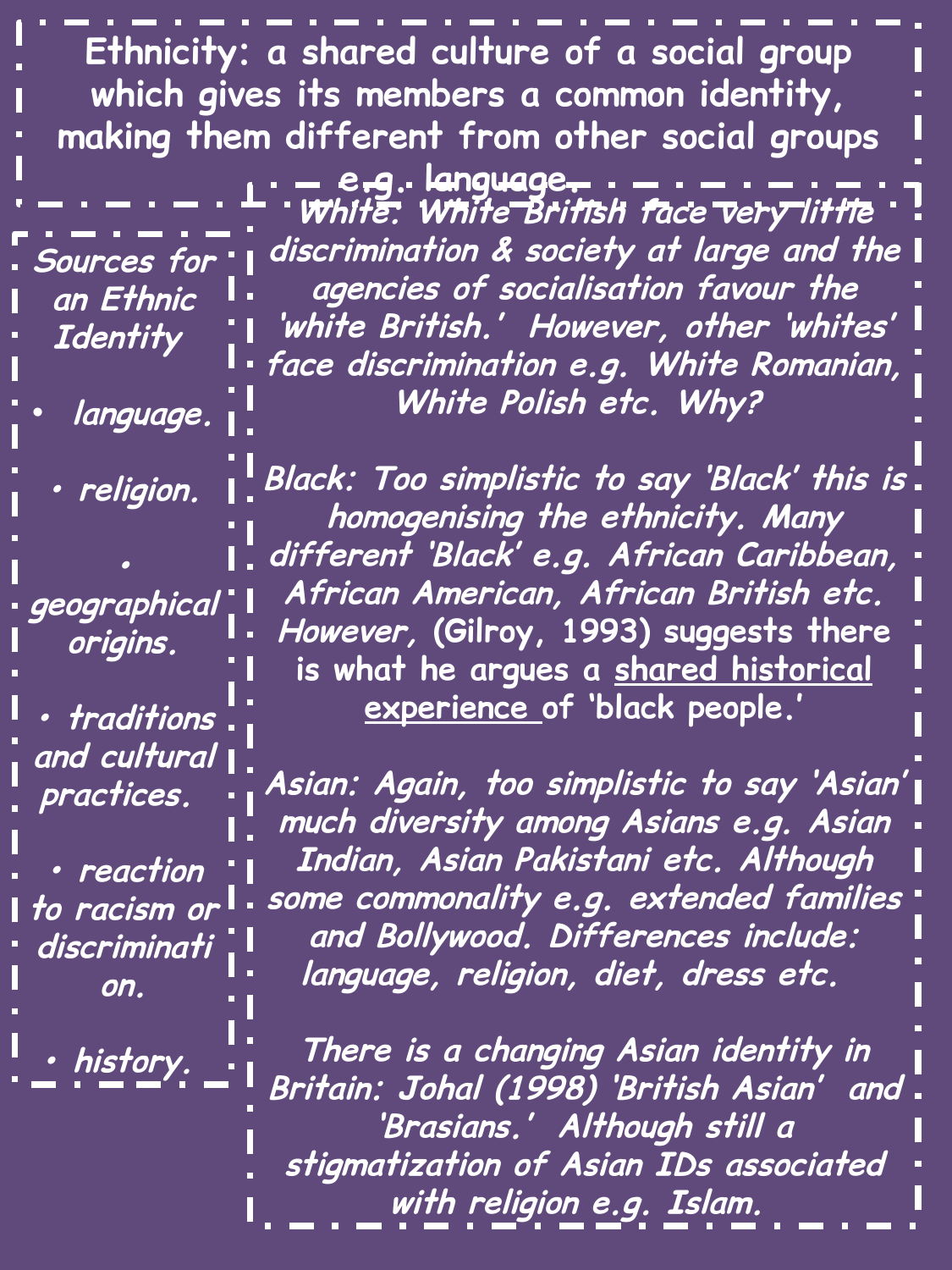

Ethnicity: a shared culture of a social group which gives its members a common identity, making them different from other social groups e.g. language.
White: White British face very little discrimination & society at large and the agencies of socialisation favour the ‘white British.’  However, other ‘whites’ face discrimination e.g. White Romanian, White Polish etc. Why?

Black: Too simplistic to say ‘Black’ this is homogenising the ethnicity. Many different ‘Black’ e.g. African Caribbean, African American, African British etc. However, (Gilroy, 1993) suggests there is what he argues a shared historical experience of ‘black people.’

Asian: Again, too simplistic to say ‘Asian’ much diversity among Asians e.g. Asian Indian, Asian Pakistani etc. Although some commonality e.g. extended families and Bollywood. Differences include: language, religion, diet, dress etc.

There is a changing Asian identity in Britain: Johal (1998) ‘British Asian’  and ‘Brasians.’  Although still a stigmatization of Asian IDs associated with religion e.g. Islam.
Sources for an Ethnic Identity

language.

• religion.

• geographical origins.

• traditions and cultural practices.

• reaction to racism or discrimination.

• history.